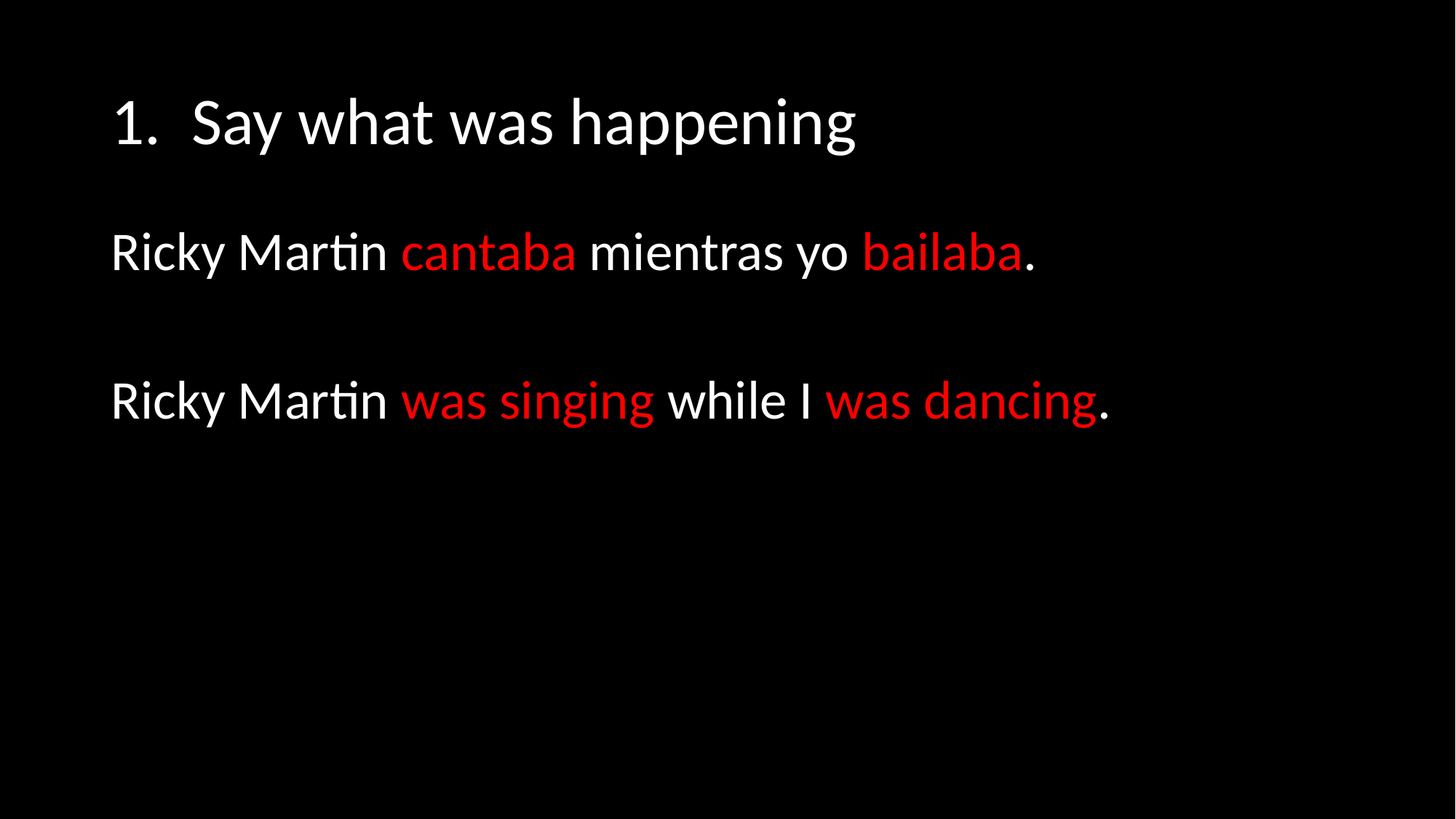

# 1.  Say what was happening
Ricky Martin cantaba mientras yo bailaba.

Ricky Martin was singing while I was dancing.